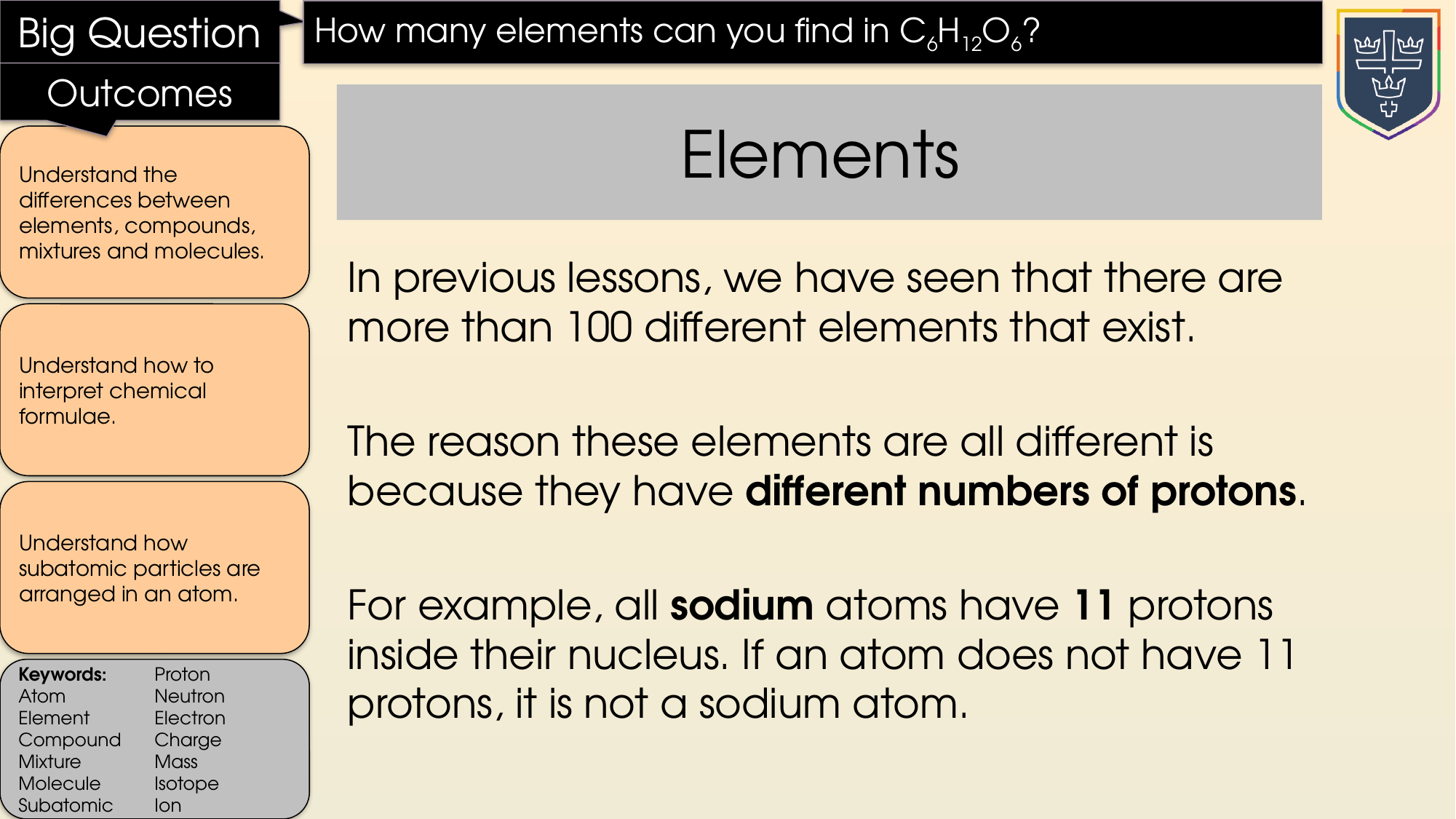

Elements
In previous lessons, we have seen that there are more than 100 different elements that exist.

The reason these elements are all different is because they have different numbers of protons.

For example, all sodium atoms have 11 protons inside their nucleus. If an atom does not have 11 protons, it is not a sodium atom.